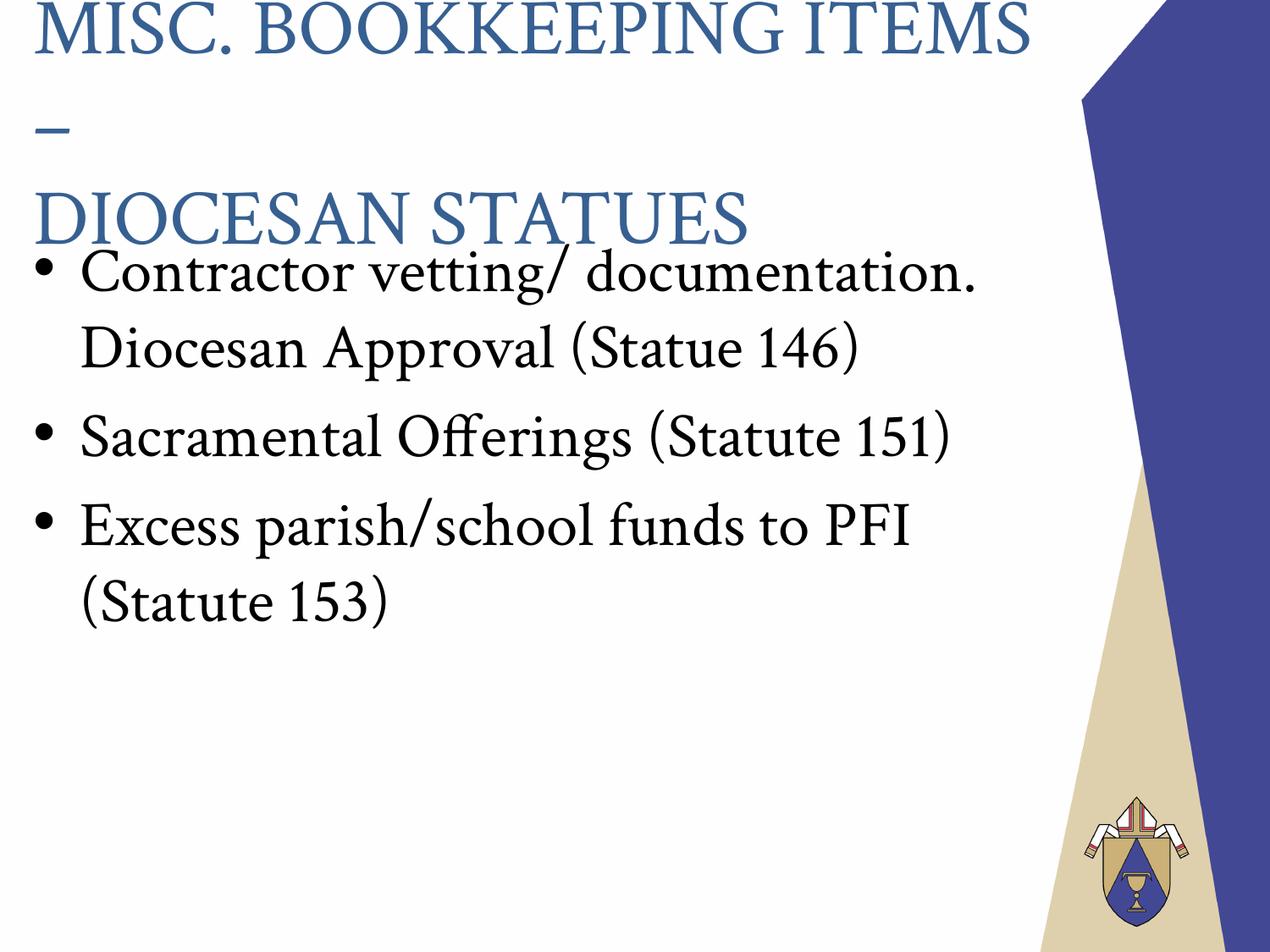

# Misc. Bookkeeping Items – Diocesan Statues
Contractor vetting/ documentation. Diocesan Approval (Statue 146)
Sacramental Offerings (Statute 151)
Excess parish/school funds to PFI (Statute 153)